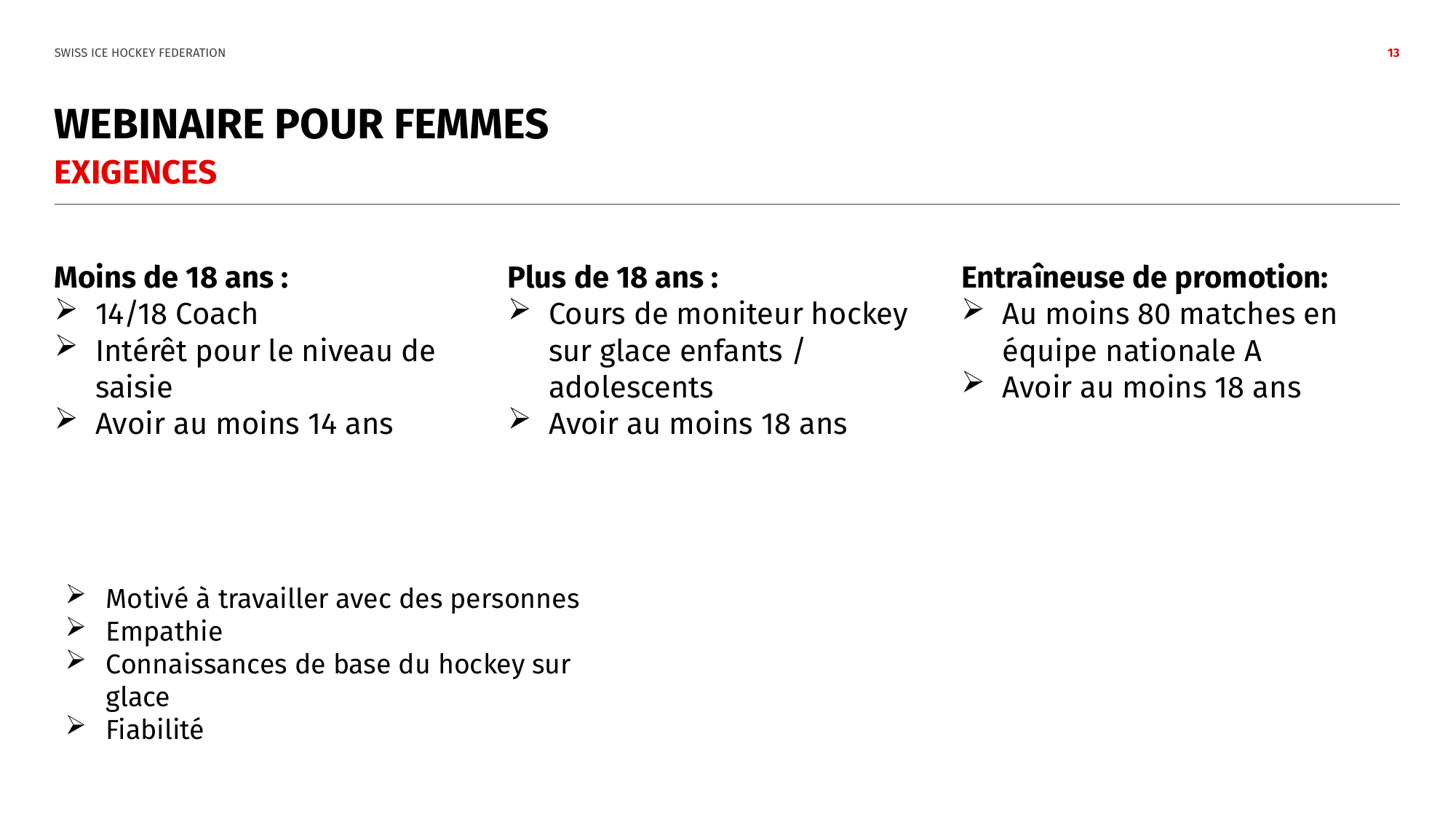

13
# Webinaire pour femmes
exigences
Moins de 18 ans :
14/18 Coach
Intérêt pour le niveau de saisie
Avoir au moins 14 ans

Plus de 18 ans :
Cours de moniteur hockey sur glace enfants / adolescents
Avoir au moins 18 ans
Entraîneuse de promotion:
Au moins 80 matches en équipe nationale A
Avoir au moins 18 ans
Motivé à travailler avec des personnes
Empathie
Connaissances de base du hockey sur glace
Fiabilité